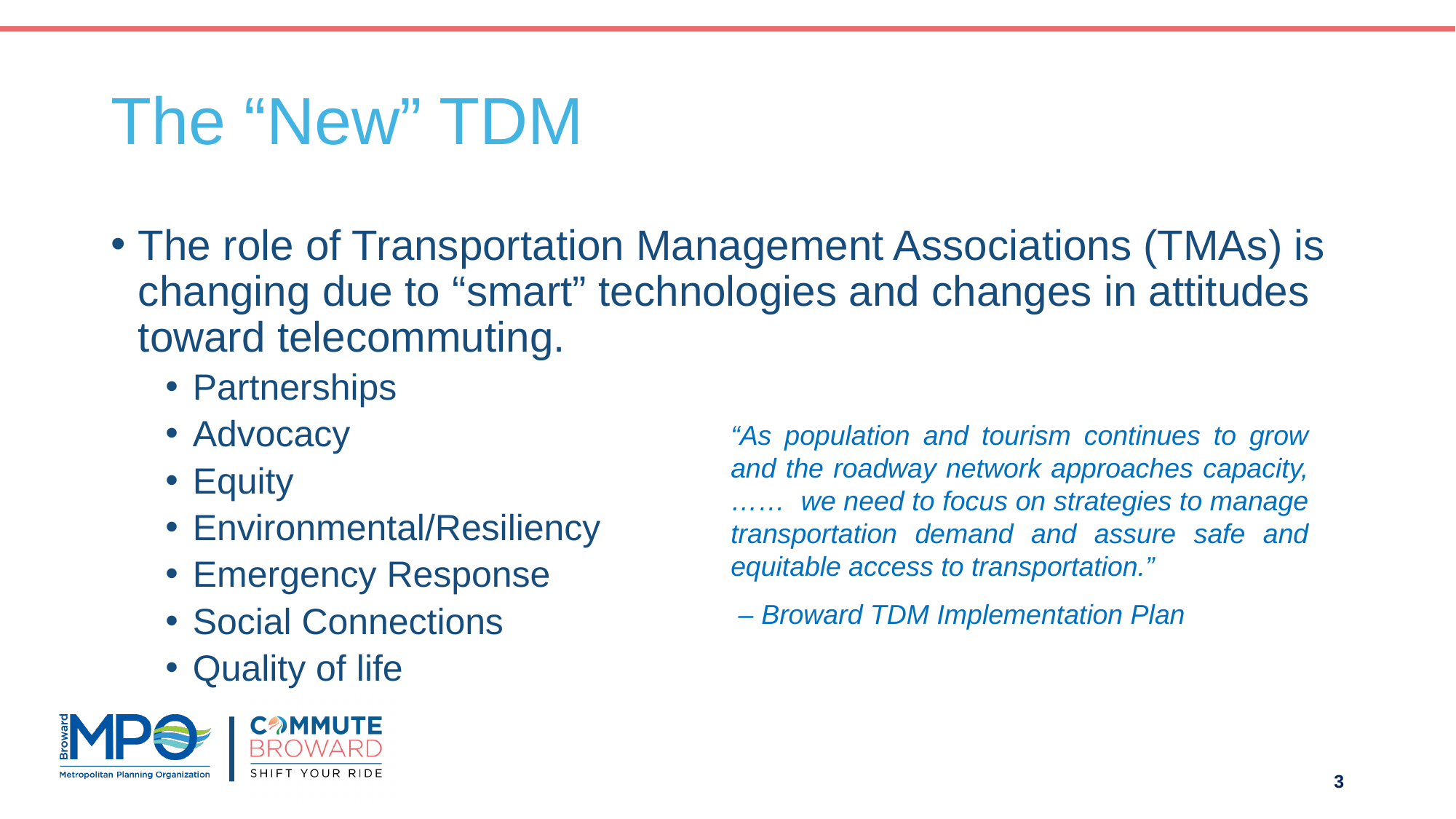

# The “New” TDM
The role of Transportation Management Associations (TMAs) is changing due to “smart” technologies and changes in attitudes toward telecommuting.
Partnerships
Advocacy
Equity
Environmental/Resiliency
Emergency Response
Social Connections
Quality of life

“As population and tourism continues to grow and the roadway network approaches capacity, ……  we need to focus on strategies to manage transportation demand and assure safe and equitable access to transportation.”
 – Broward TDM Implementation Plan

3